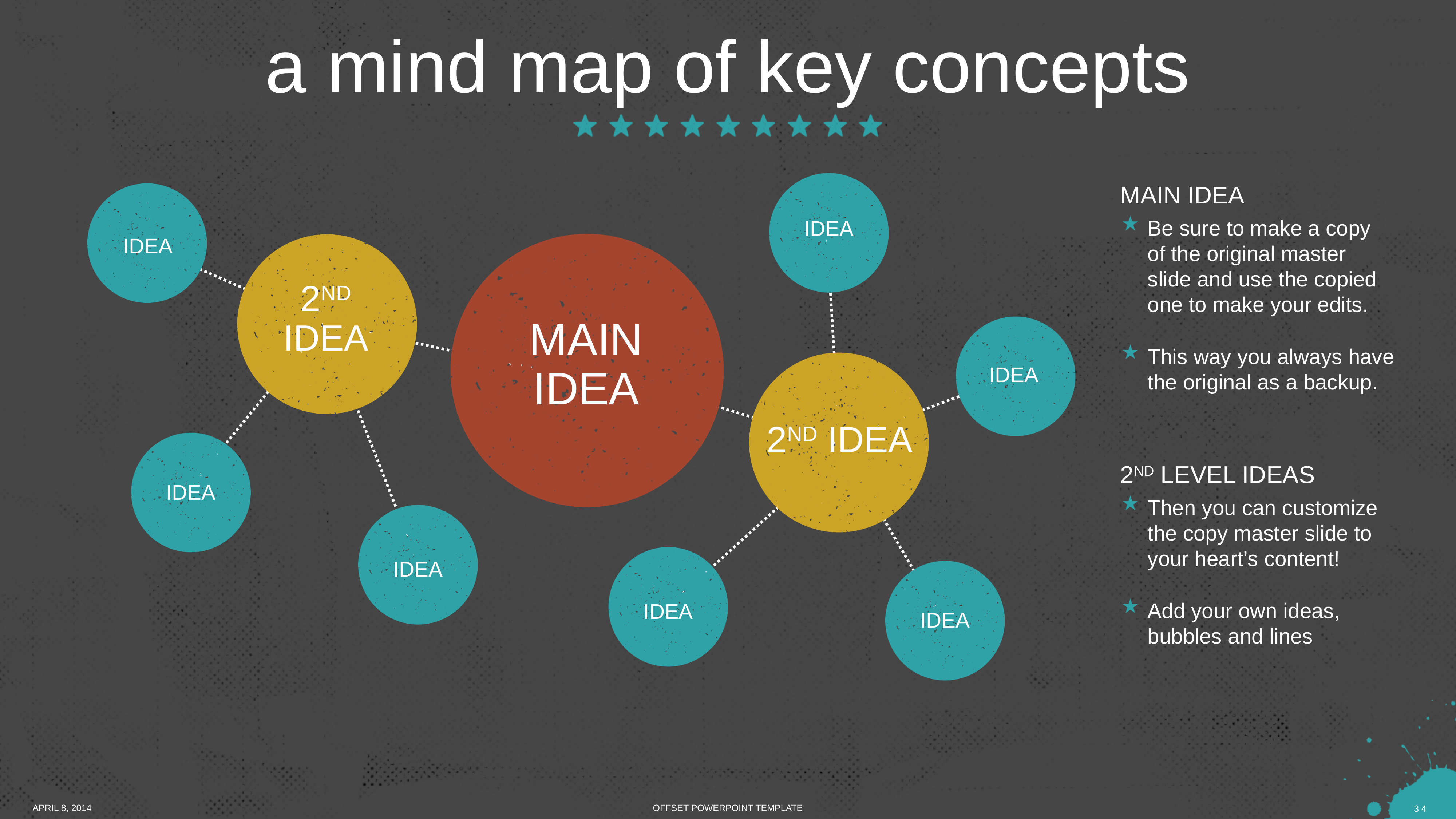

# a mind map of key concepts
MAIN IDEA
IDEA
Be sure to make a copy of the original master slide and use the copied one to make your edits.
This way you always have the original as a backup.
IDEA
2ND
IDEA
MAIN IDEA
IDEA
2ND IDEA
2ND LEVEL IDEAS
IDEA
Then you can customize the copy master slide to your heart’s content!
Add your own ideas, bubbles and lines

IDEA
IDEA
IDEA
APRIL 8, 2014
34